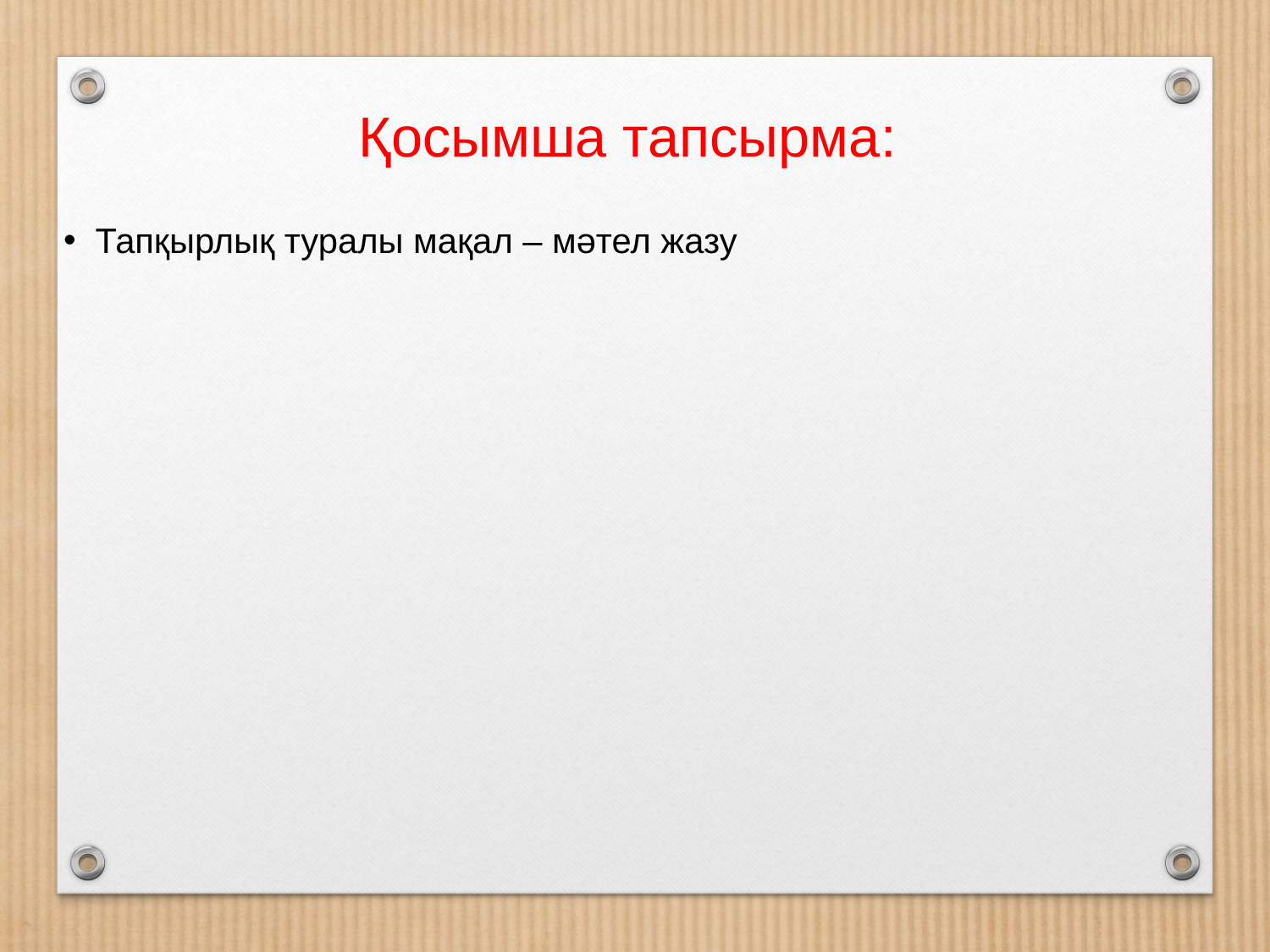

Қосымша тапсырма:
# Тапқырлық туралы мақал – мәтел жазу